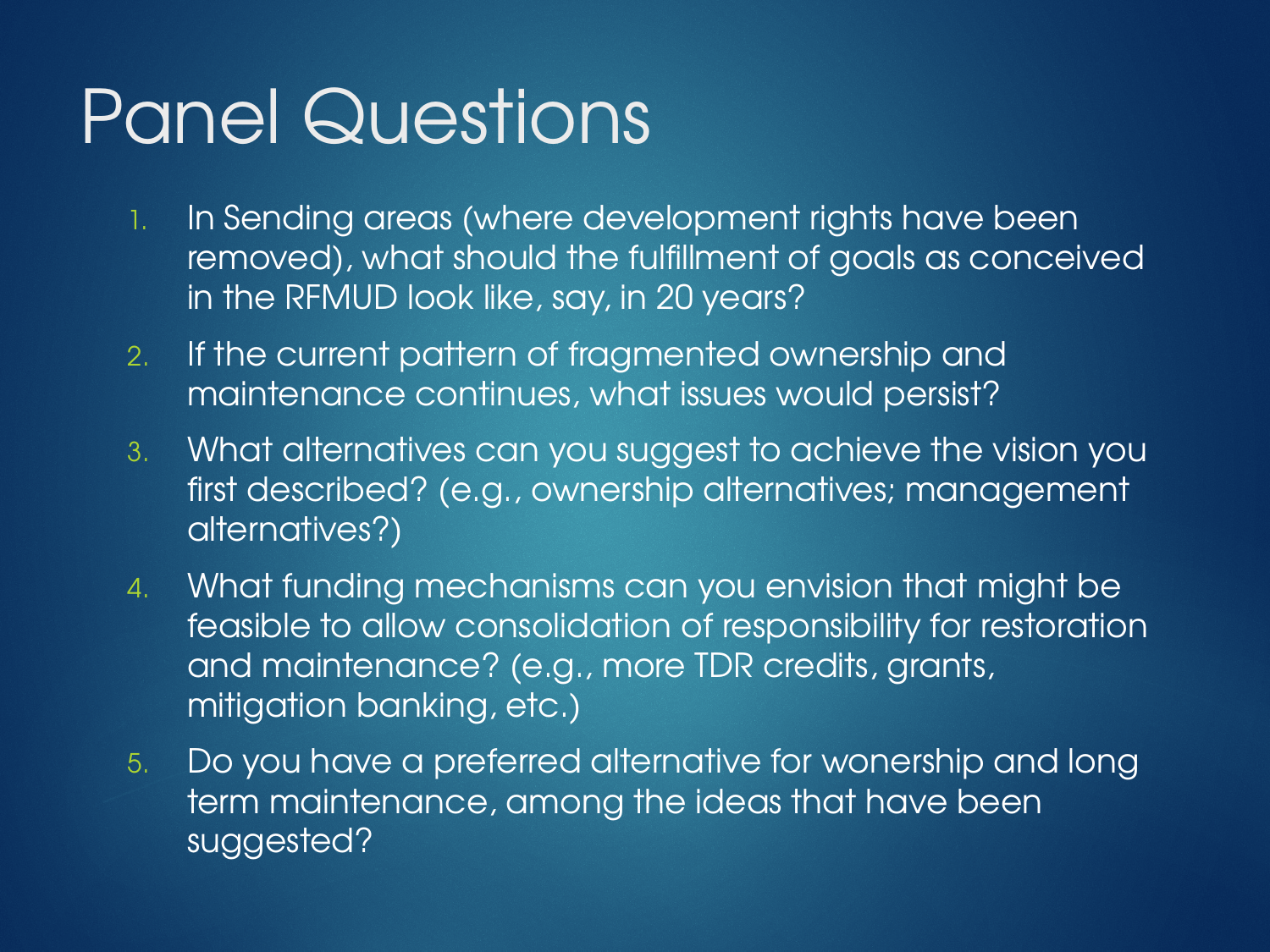

# Panel Questions
In Sending areas (where development rights have been removed), what should the fulfillment of goals as conceived in the RFMUD look like, say, in 20 years?
If the current pattern of fragmented ownership and maintenance continues, what issues would persist?
What alternatives can you suggest to achieve the vision you first described? (e.g., ownership alternatives; management alternatives?)
What funding mechanisms can you envision that might be feasible to allow consolidation of responsibility for restoration and maintenance? (e.g., more TDR credits, grants, mitigation banking, etc.)
Do you have a preferred alternative for wonership and long term maintenance, among the ideas that have been suggested?